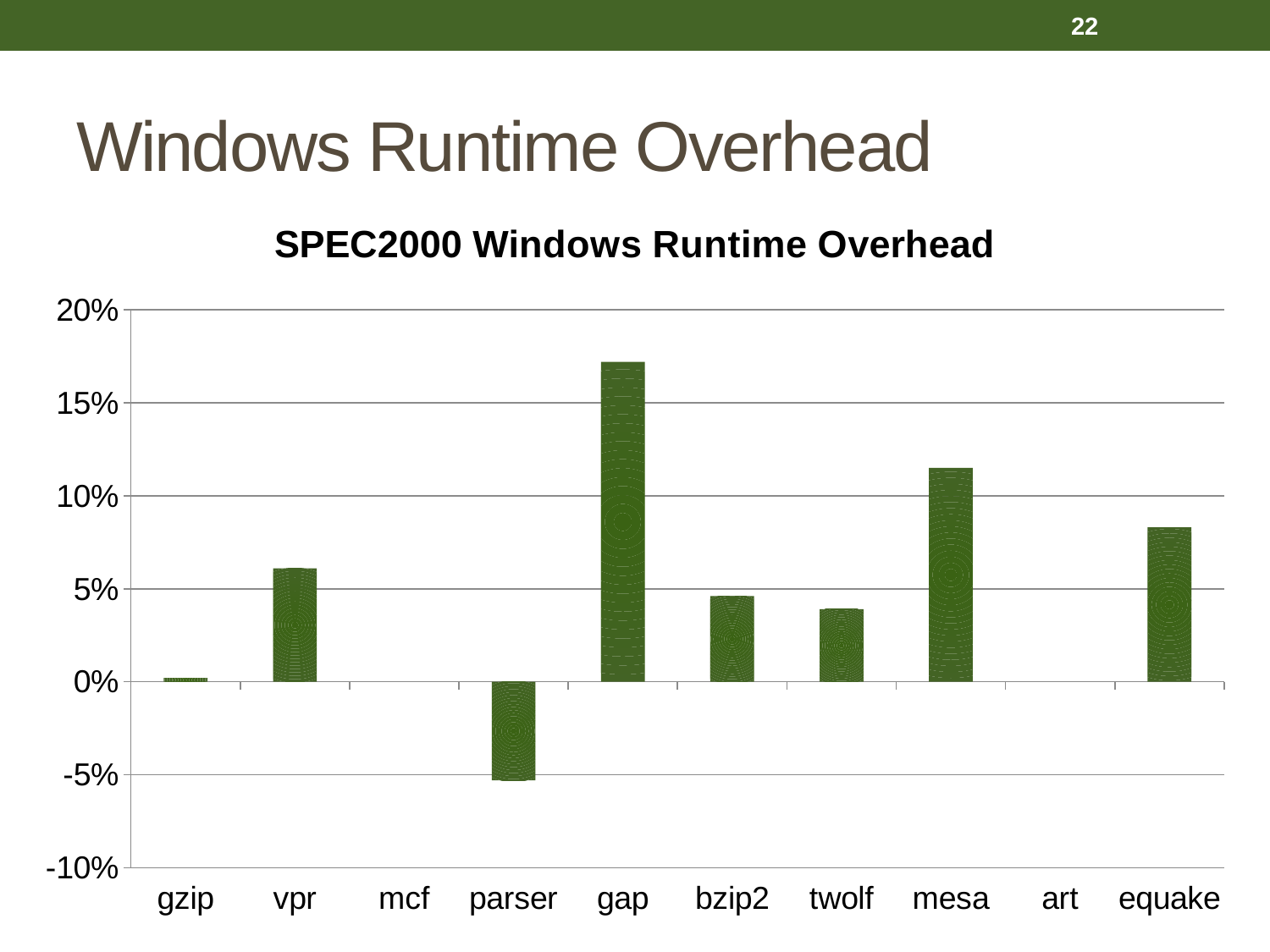

22
# Windows Runtime Overhead

### Chart: SPEC2000 Windows Runtime Overhead

| Category | Windows Runtime Overhead |
|---|---|
| gzip | 0.002 |
| vpr | 0.061 |
| mcf | 0.0 |
| parser | -0.053 |
| gap | 0.172 |
| bzip2 | 0.046 |
| twolf | 0.039 |
| mesa | 0.115 |
| art | 0.0 |
| equake | 0.083 |